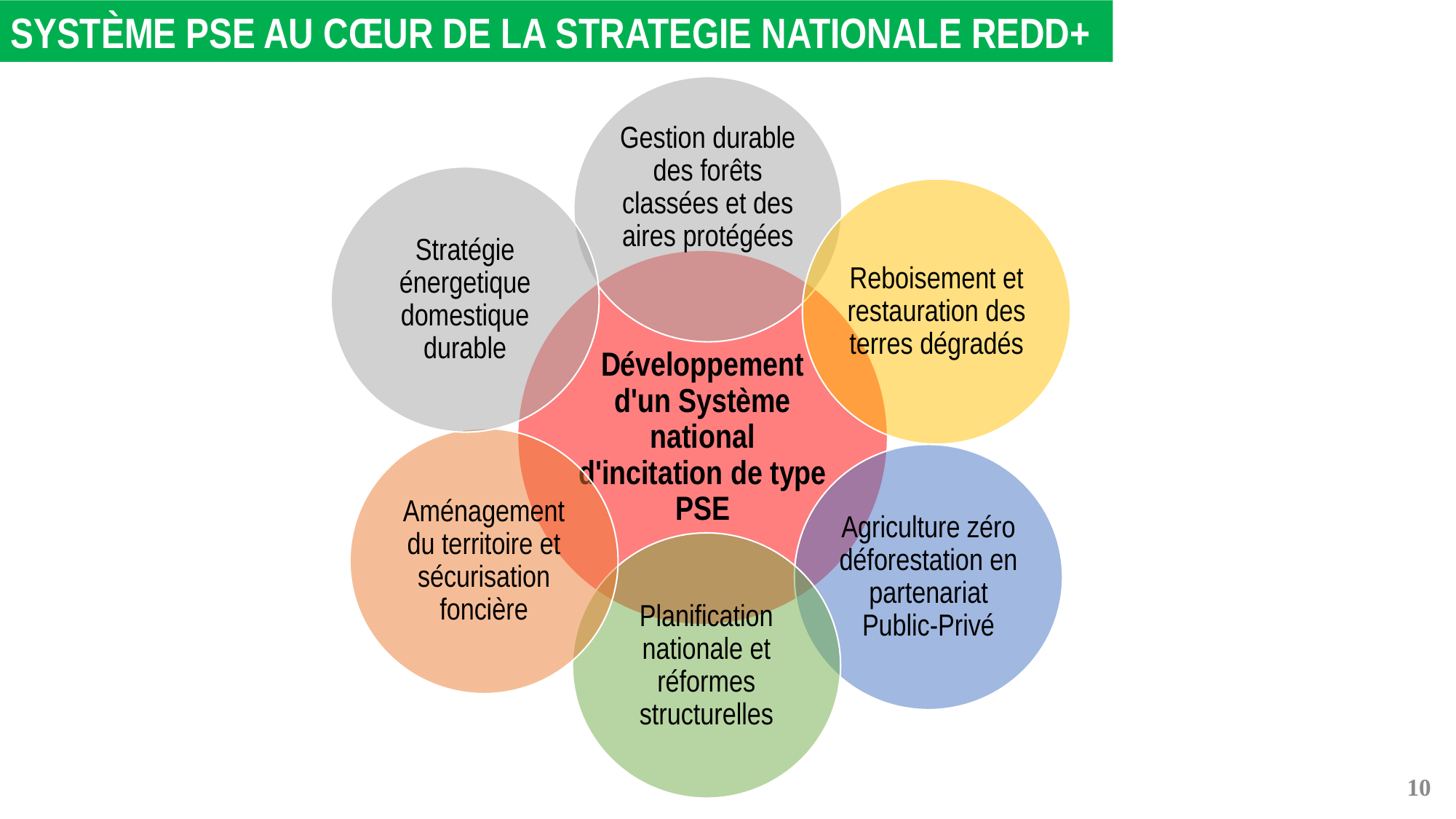

SYSTÈME PSE AU CŒUR DE LA STRATEGIE NATIONALE REDD+
Développement d'un Système national d'incitation de type PSE
Gestion durable des forêts classées et des aires protégées

Reboisement et restauration des terres dégradés
Agriculture zéro déforestation en partenariat Public-Privé
Planification nationale et réformes structurelles
Aménagement du territoire et sécurisation foncière
Stratégie énergetique domestique durable
10